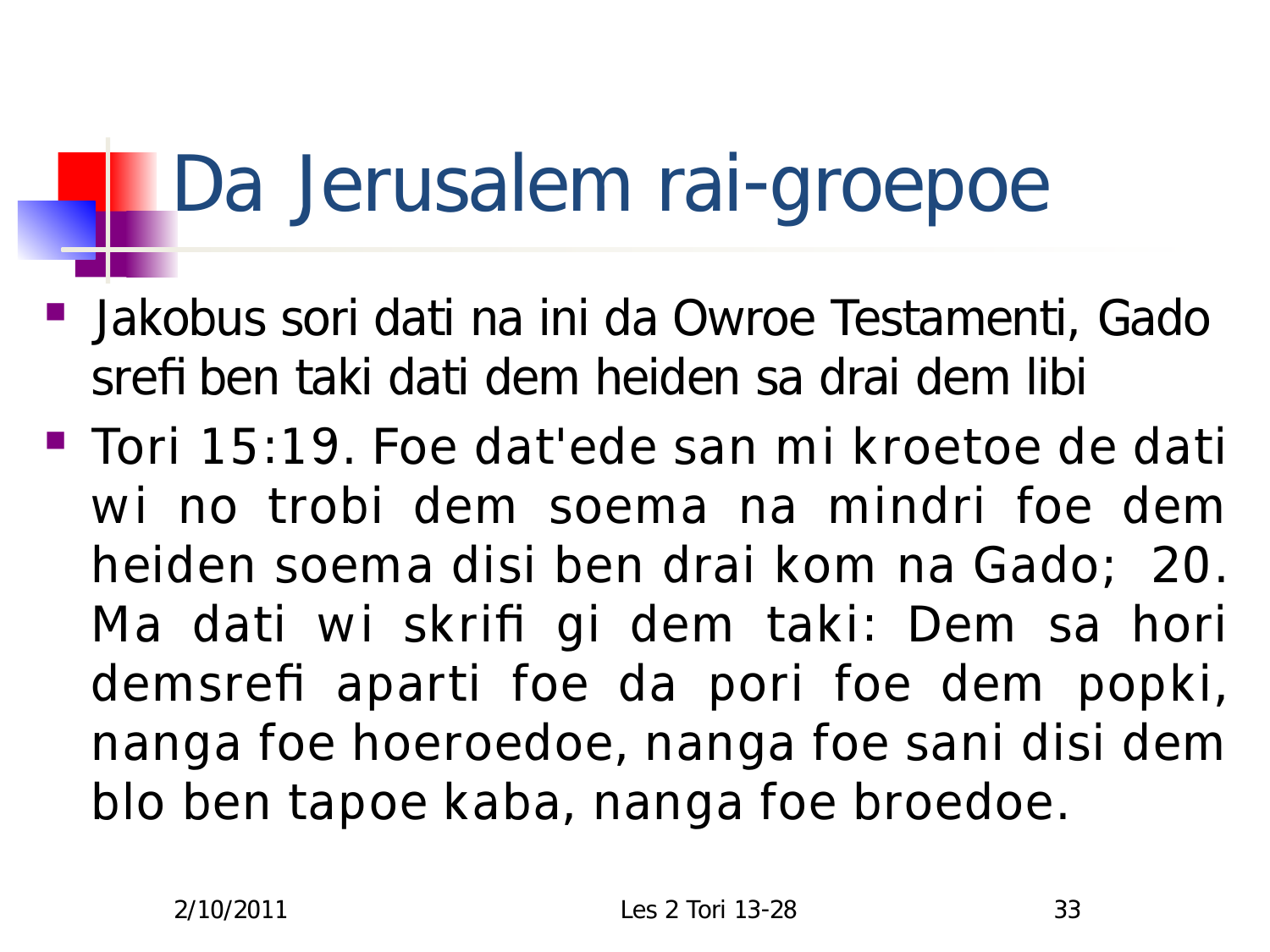

# Da Jerusalem rai-groepoe
Jakobus sori dati na ini da Owroe Testamenti, Gado srefi ben taki dati dem heiden sa drai dem libi
Tori 15:19. Foe dat'ede san mi kroetoe de dati wi no trobi dem soema na mindri foe dem heiden soema disi ben drai kom na Gado;  20. Ma dati wi skrifi gi dem taki: Dem sa hori demsrefi aparti foe da pori foe dem popki, nanga foe hoeroedoe, nanga foe sani disi dem blo ben tapoe kaba, nanga foe broedoe.
2/10/2011
Les 2 Tori 13-28
33